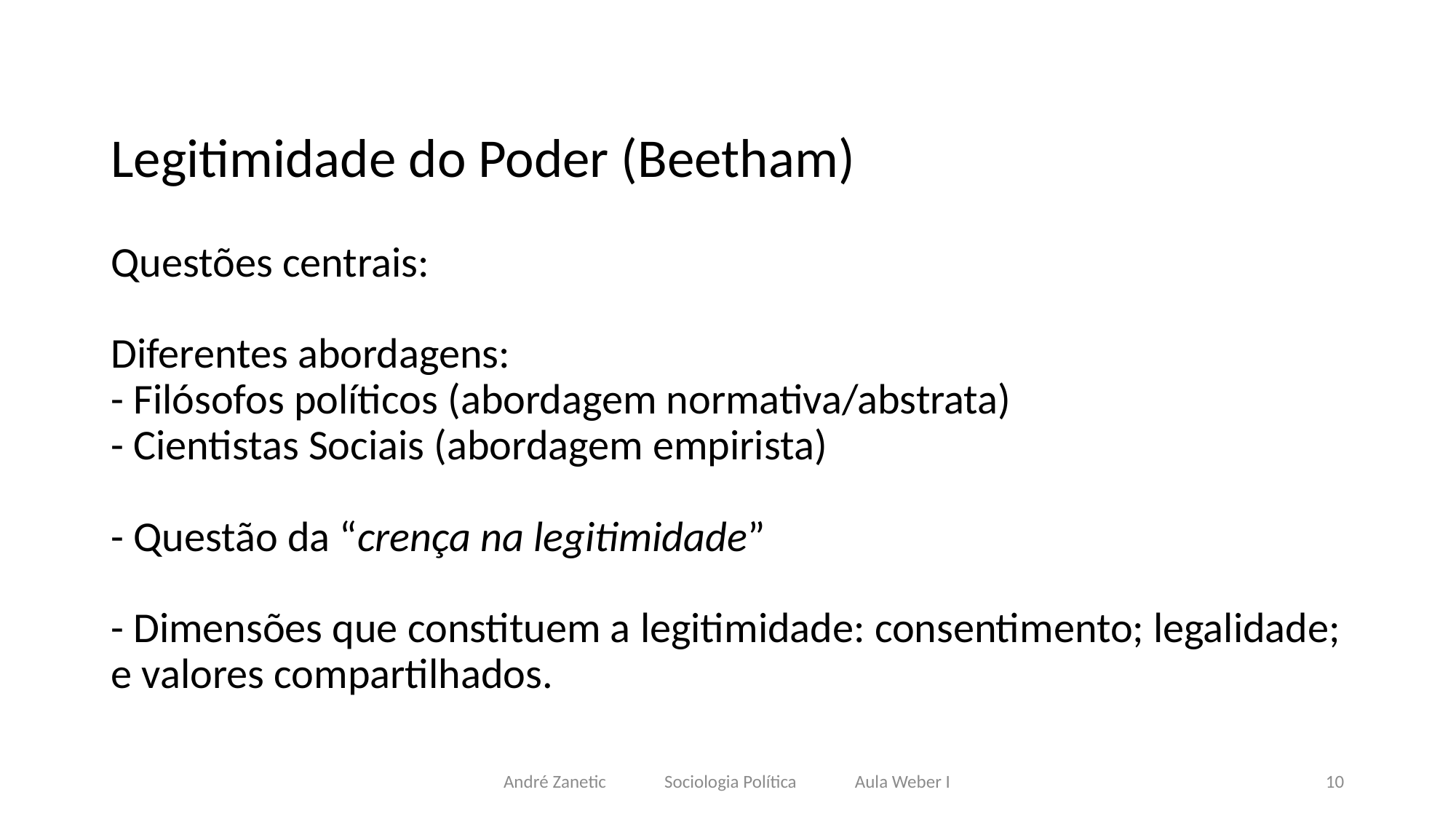

# Legitimidade do Poder (Beetham) Questões centrais: Diferentes abordagens: - Filósofos políticos (abordagem normativa/abstrata) - Cientistas Sociais (abordagem empirista) - Questão da “crença na legitimidade” - Dimensões que constituem a legitimidade: consentimento; legalidade; e valores compartilhados.
André Zanetic              Sociologia Política              Aula Weber I
10